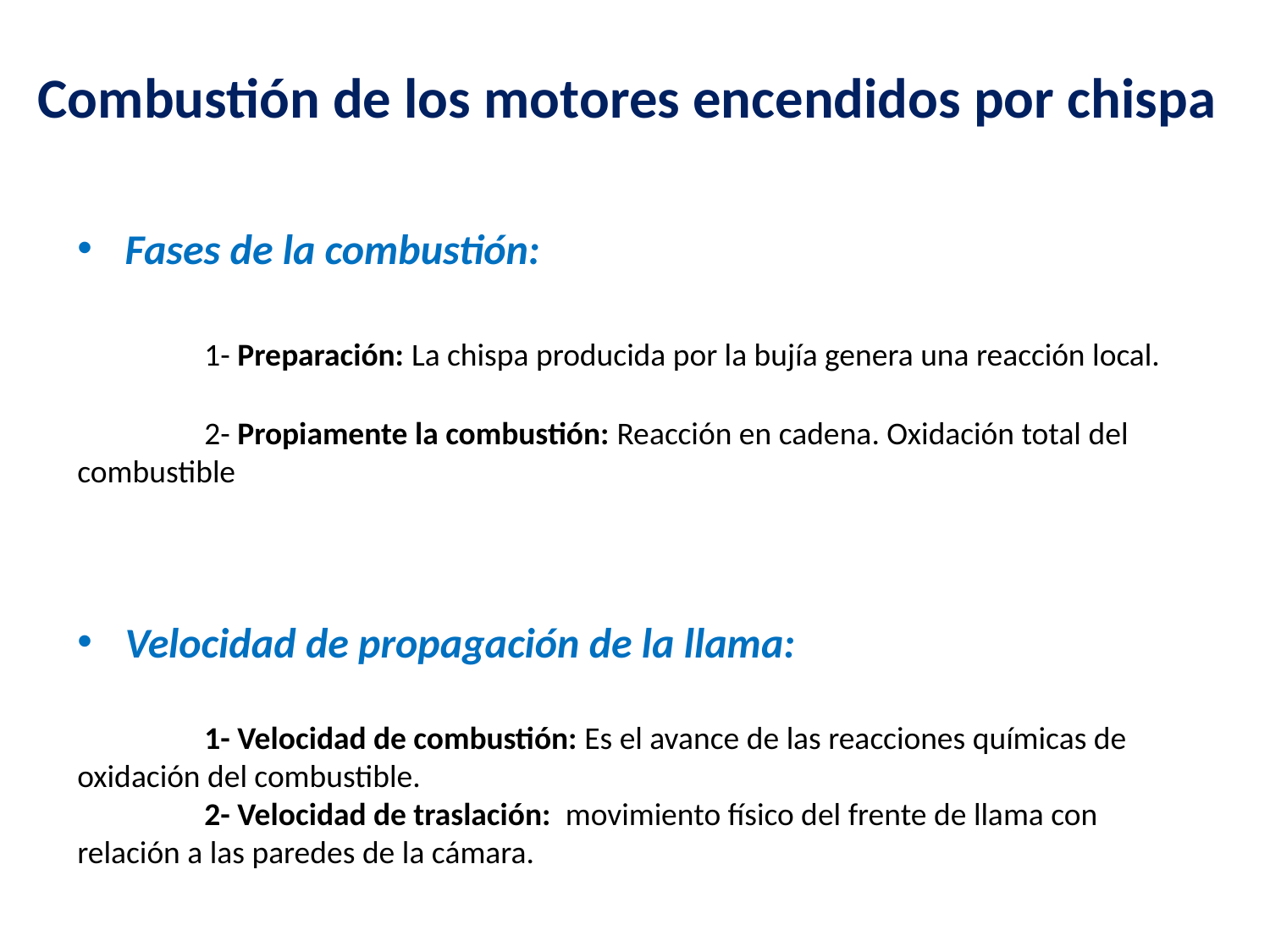

# Combustión de los motores encendidos por chispa
Fases de la combustión:

	1- Preparación: La chispa producida por la bujía genera una reacción local.

	2- Propiamente la combustión: Reacción en cadena. Oxidación total del combustible

Velocidad de propagación de la llama:

	1- Velocidad de combustión: Es el avance de las reacciones químicas de oxidación del combustible.
	2- Velocidad de traslación:  movimiento físico del frente de llama con relación a las paredes de la cámara.